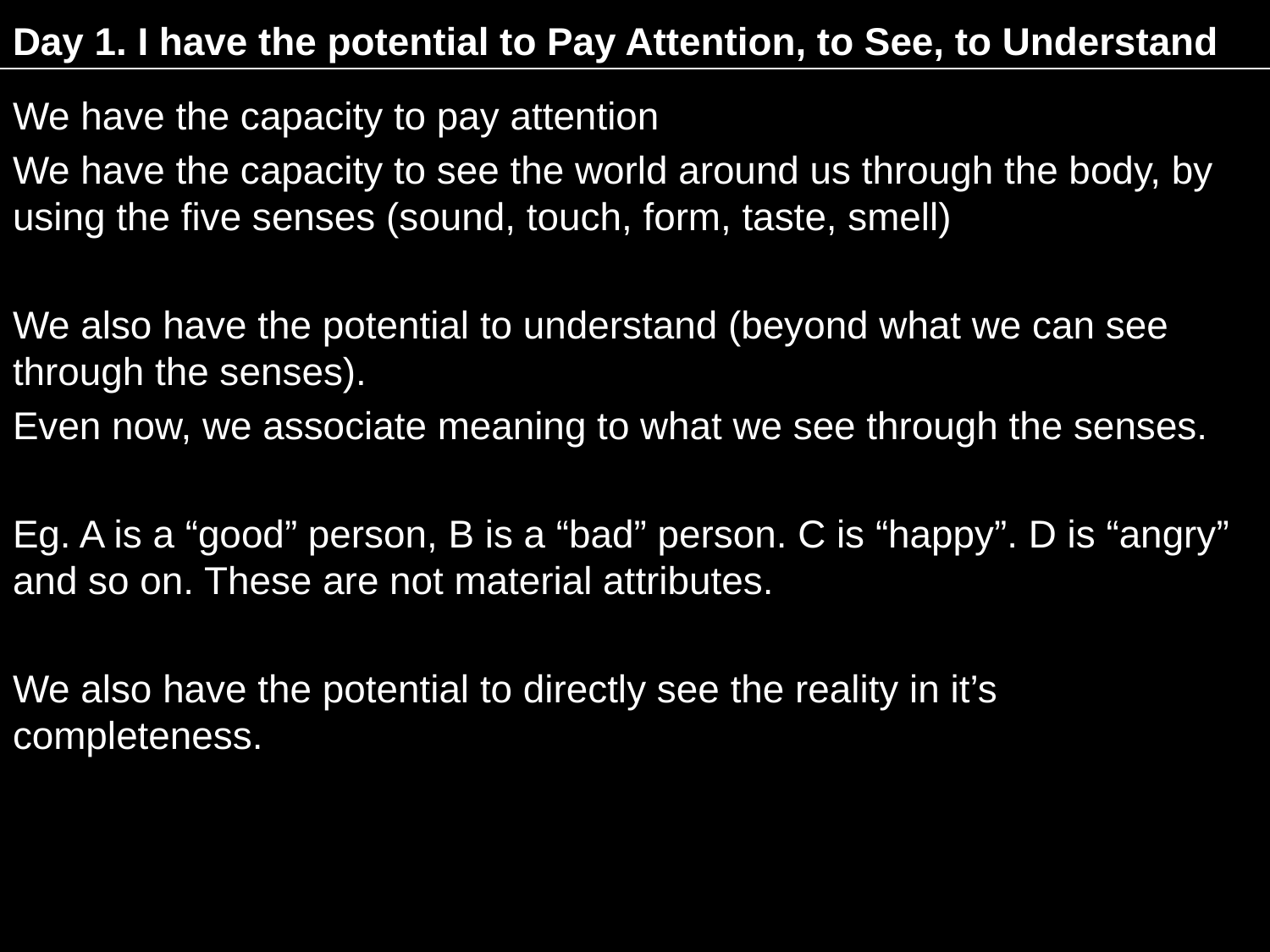

# Day 1. I have the potential to Pay Attention, to See, to Understand
We have the capacity to pay attention
We have the capacity to see the world around us through the body, by using the five senses (sound, touch, form, taste, smell)

We also have the potential to understand (beyond what we can see through the senses).
Even now, we associate meaning to what we see through the senses.

Eg. A is a “good” person, B is a “bad” person. C is “happy”. D is “angry” and so on. These are not material attributes.

We also have the potential to directly see the reality in it’s completeness.